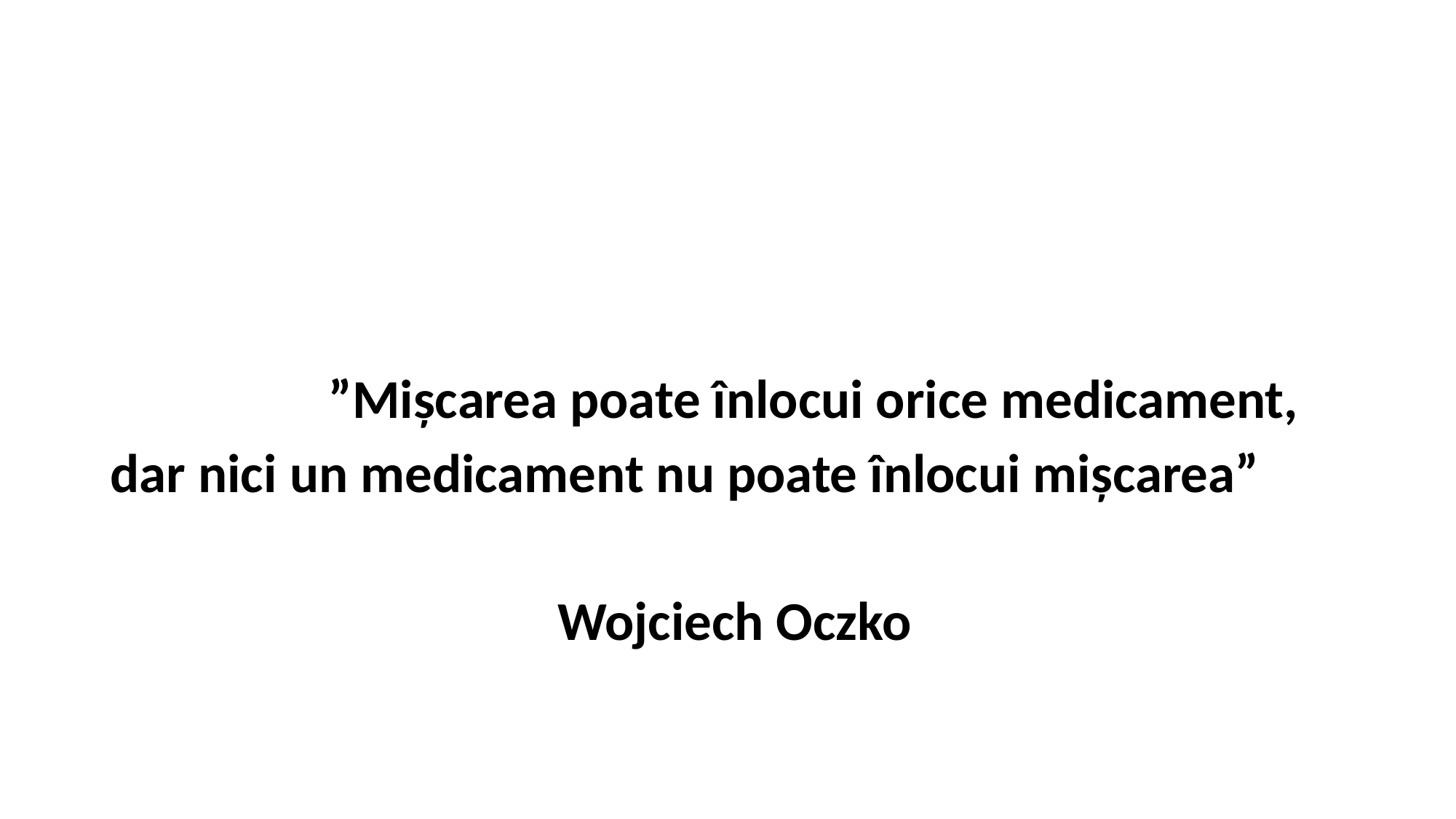

”Mișcarea poate înlocui orice medicament,
dar nici un medicament nu poate înlocui mișcarea”

Wojciech Oczko